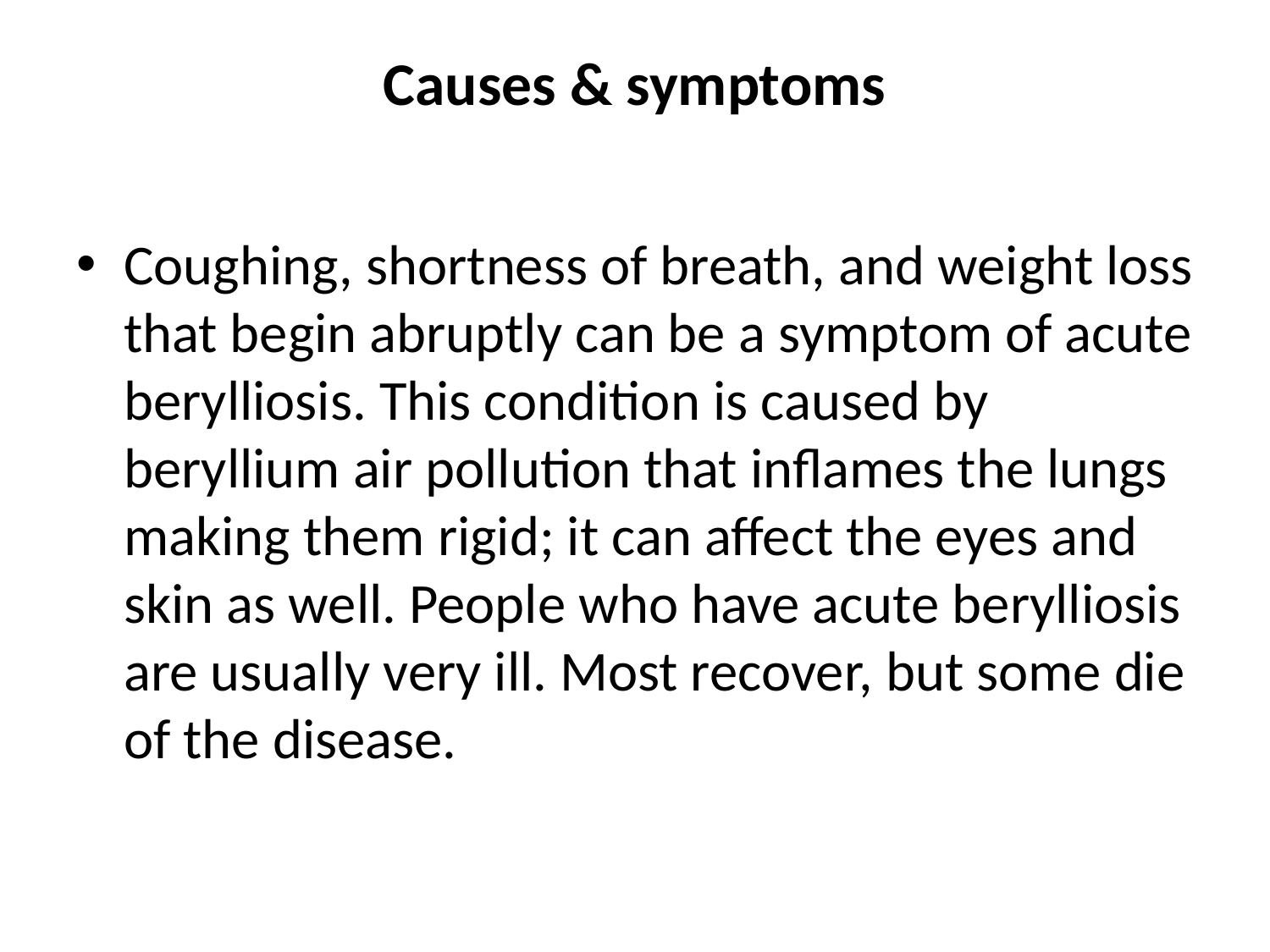

# Causes & symptoms
Coughing, shortness of breath, and weight loss that begin abruptly can be a symptom of acute berylliosis. This condition is caused by beryllium air pollution that inflames the lungs making them rigid; it can affect the eyes and skin as well. People who have acute berylliosis are usually very ill. Most recover, but some die of the disease.